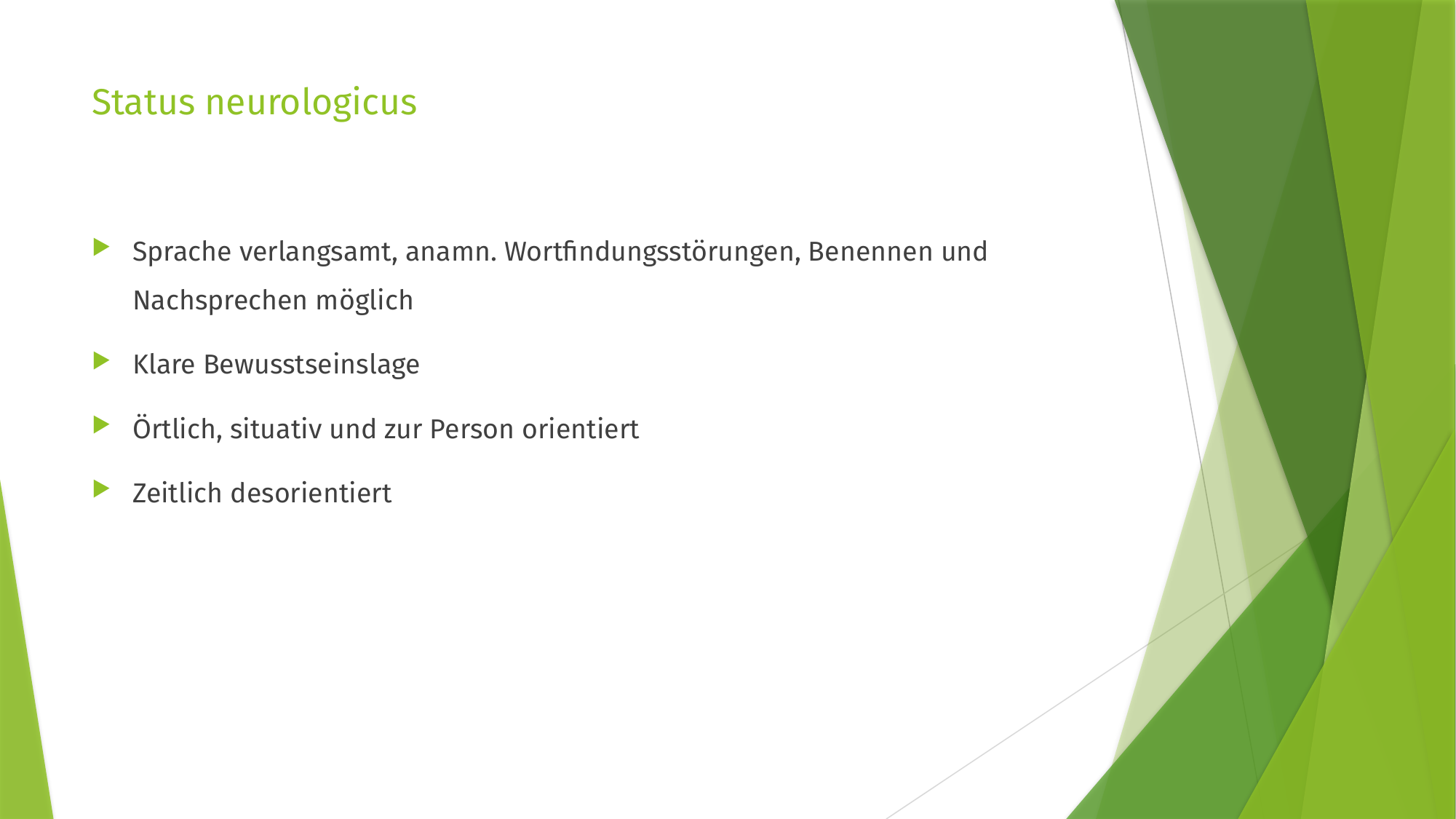

# Status neurologicus
Sprache verlangsamt, anamn. Wortfindungsstörungen, Benennen und Nachsprechen möglich
Klare Bewusstseinslage
Örtlich, situativ und zur Person orientiert
Zeitlich desorientiert